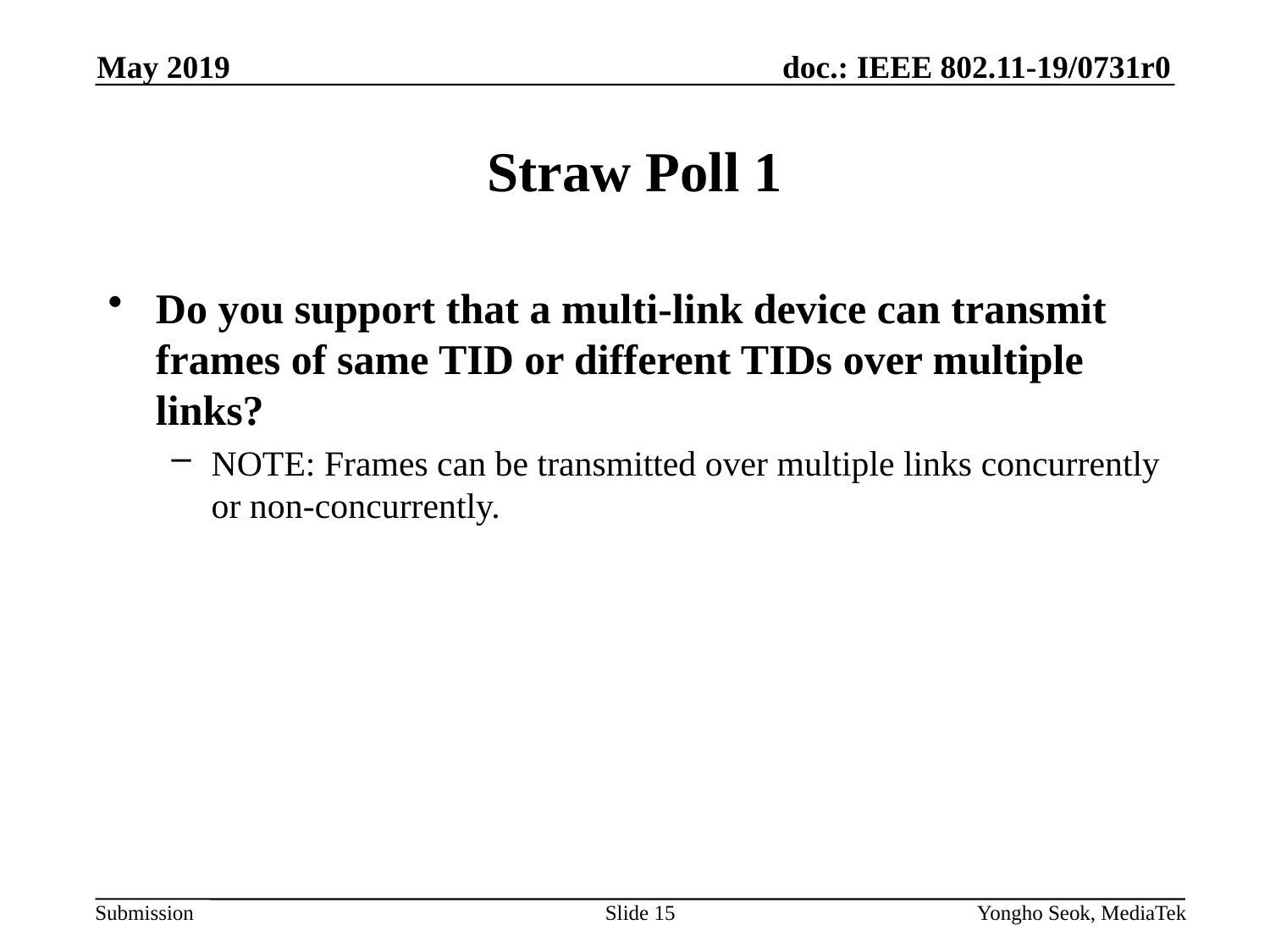

May 2019
# Straw Poll 1
Do you support that a multi-link device can transmit frames of same TID or different TIDs over multiple links?
NOTE: Frames can be transmitted over multiple links concurrently or non-concurrently.
Slide 15
Yongho Seok, MediaTek